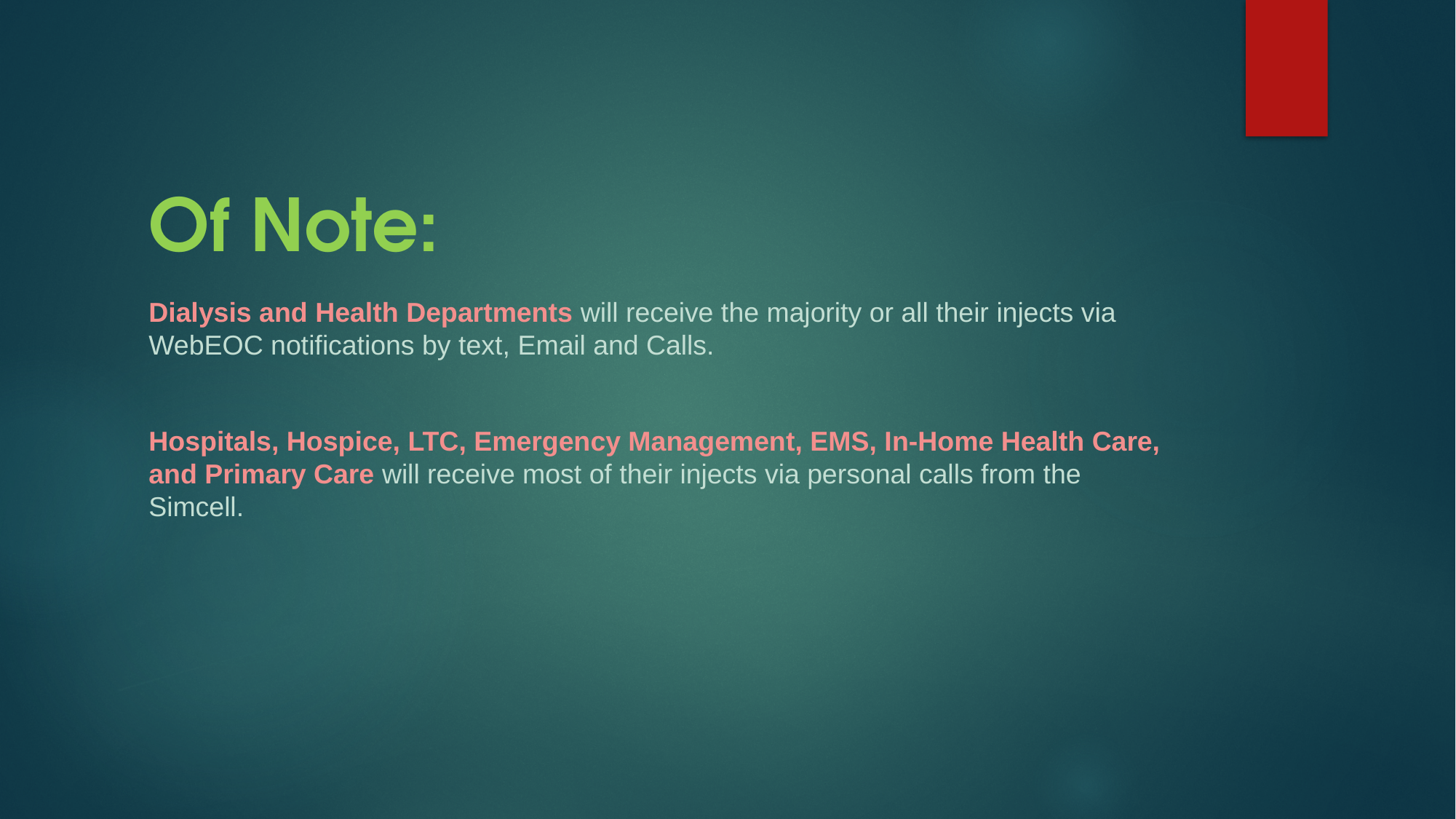

# Of Note:
Dialysis and Health Departments will receive the majority or all their injects via WebEOC notifications by text, Email and Calls.

Hospitals, Hospice, LTC, Emergency Management, EMS, In-Home Health Care, and Primary Care will receive most of their injects via personal calls from the Simcell.